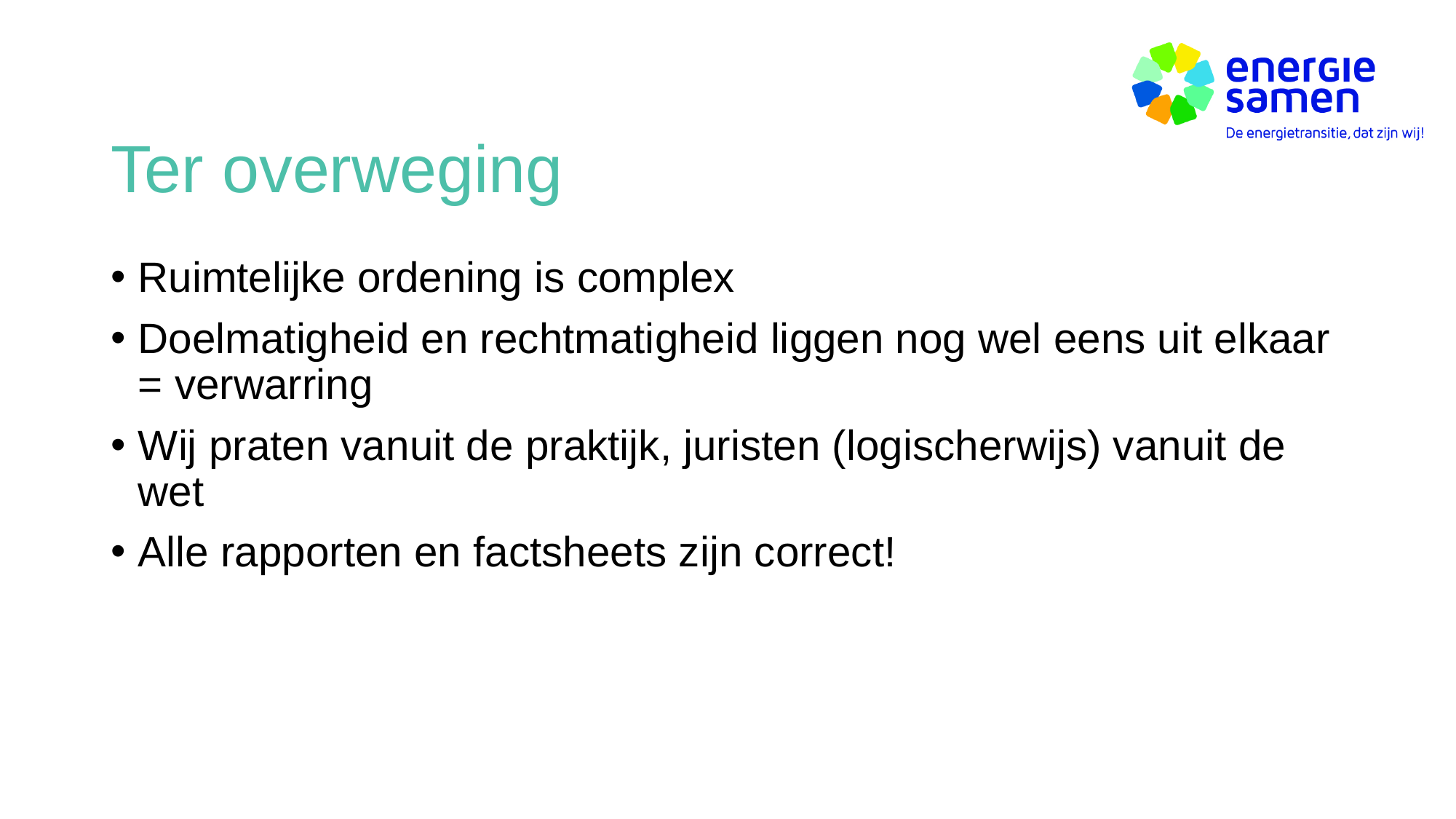

# Ter overweging
Ruimtelijke ordening is complex
Doelmatigheid en rechtmatigheid liggen nog wel eens uit elkaar = verwarring
Wij praten vanuit de praktijk, juristen (logischerwijs) vanuit de wet
Alle rapporten en factsheets zijn correct!